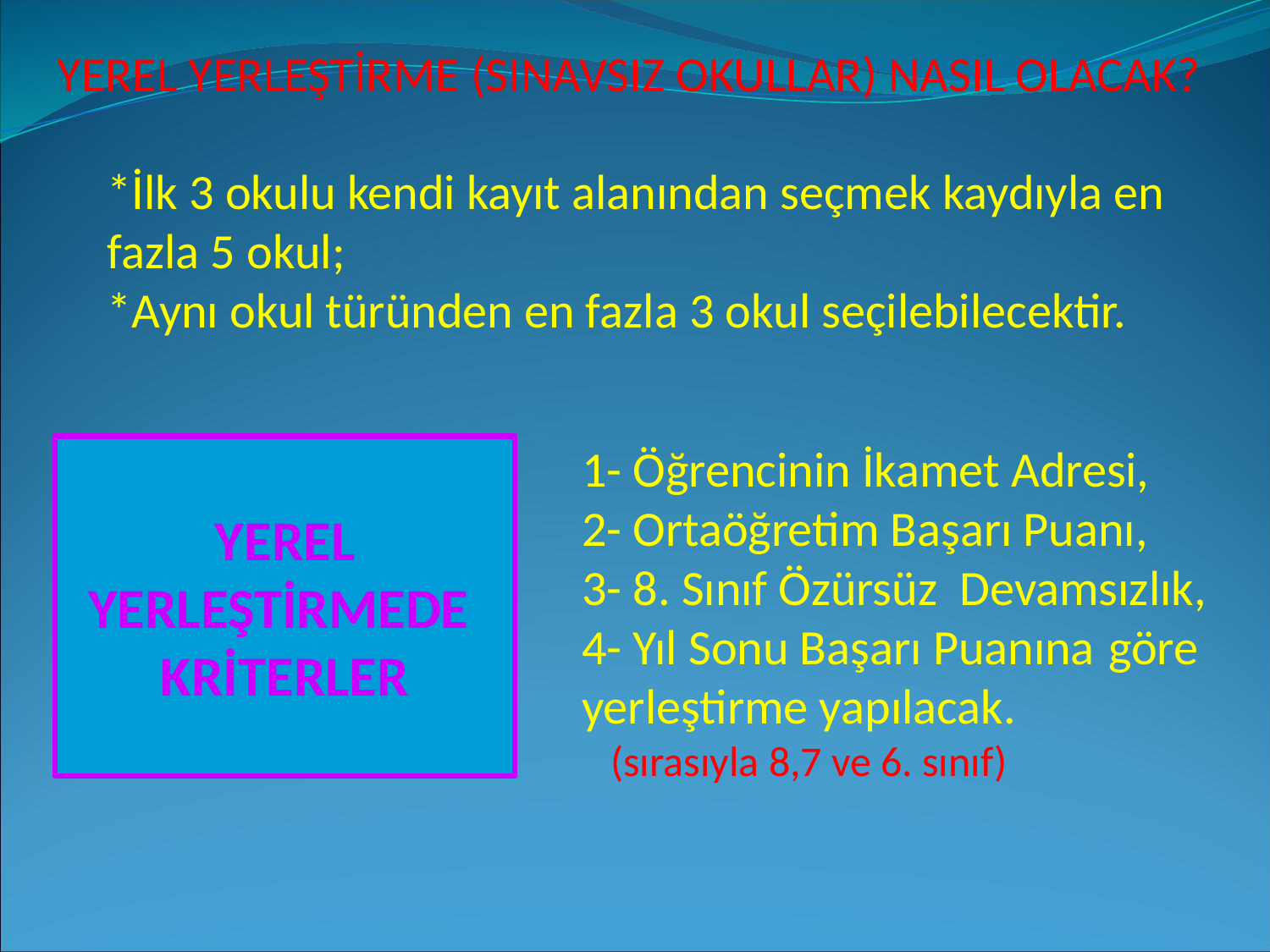

YEREL YERLEŞTİRME (SINAVSIZ OKULLAR) NASIL OLACAK?
*İlk 3 okulu kendi kayıt alanından seçmek kaydıyla en fazla 5 okul;
*Aynı okul türünden en fazla 3 okul seçilebilecektir.
1- Öğrencinin İkamet Adresi,
2- Ortaöğretim Başarı Puanı,
3- 8. Sınıf Özürsüz  Devamsızlık,
4- Yıl Sonu Başarı Puanına göre    yerleştirme yapılacak.
   (sırasıyla 8,7 ve 6. sınıf)

YEREL YERLEŞTİRMEDE
KRİTERLER